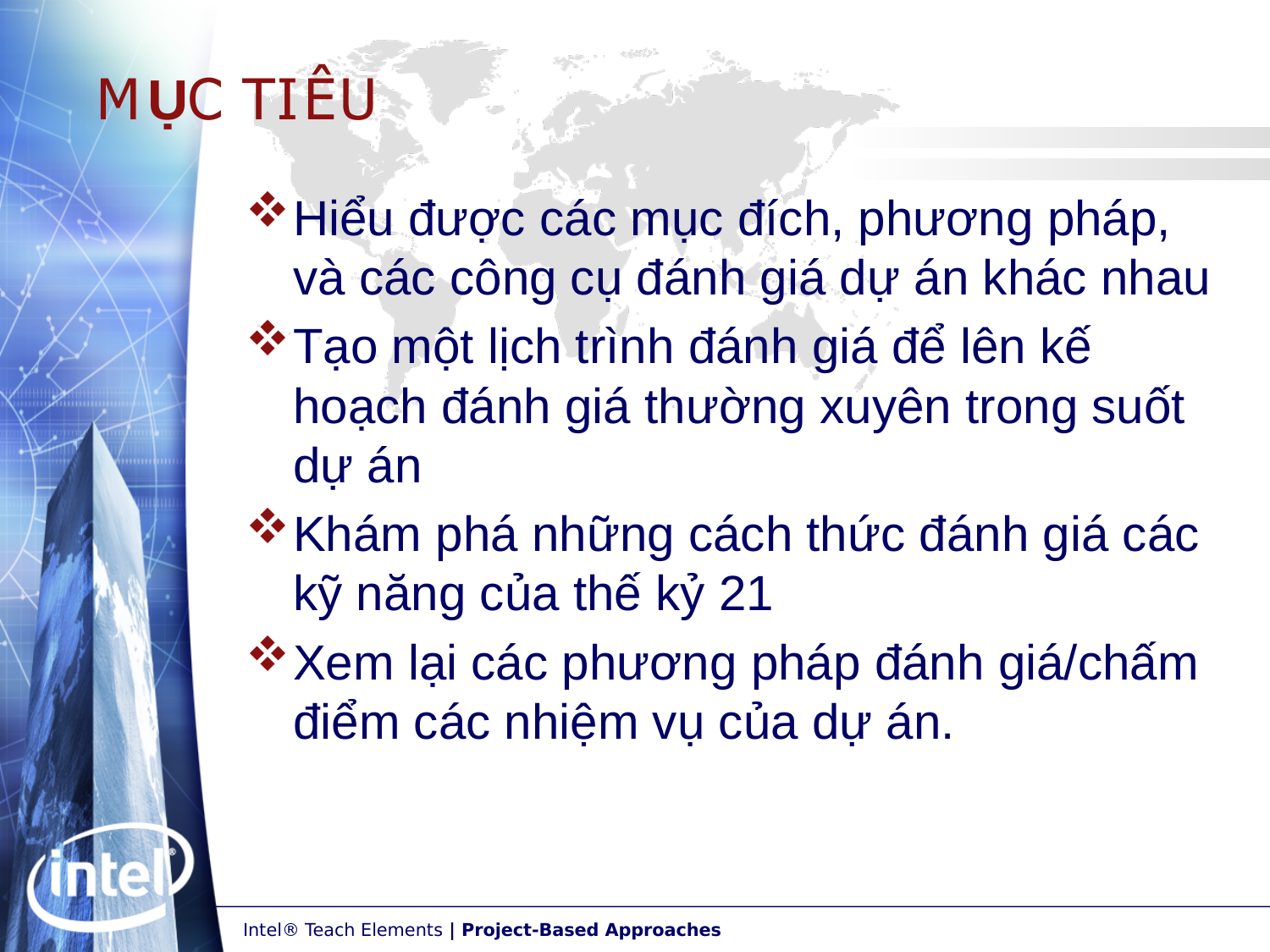

# MỤC TIÊU
Hiểu được các mục đích, phương pháp, và các công cụ đánh giá dự án khác nhau
Tạo một lịch trình đánh giá để lên kế hoạch đánh giá thường xuyên trong suốt dự án
Khám phá những cách thức đánh giá các kỹ năng của thế kỷ 21
Xem lại các phương pháp đánh giá/chấm điểm các nhiệm vụ của dự án.